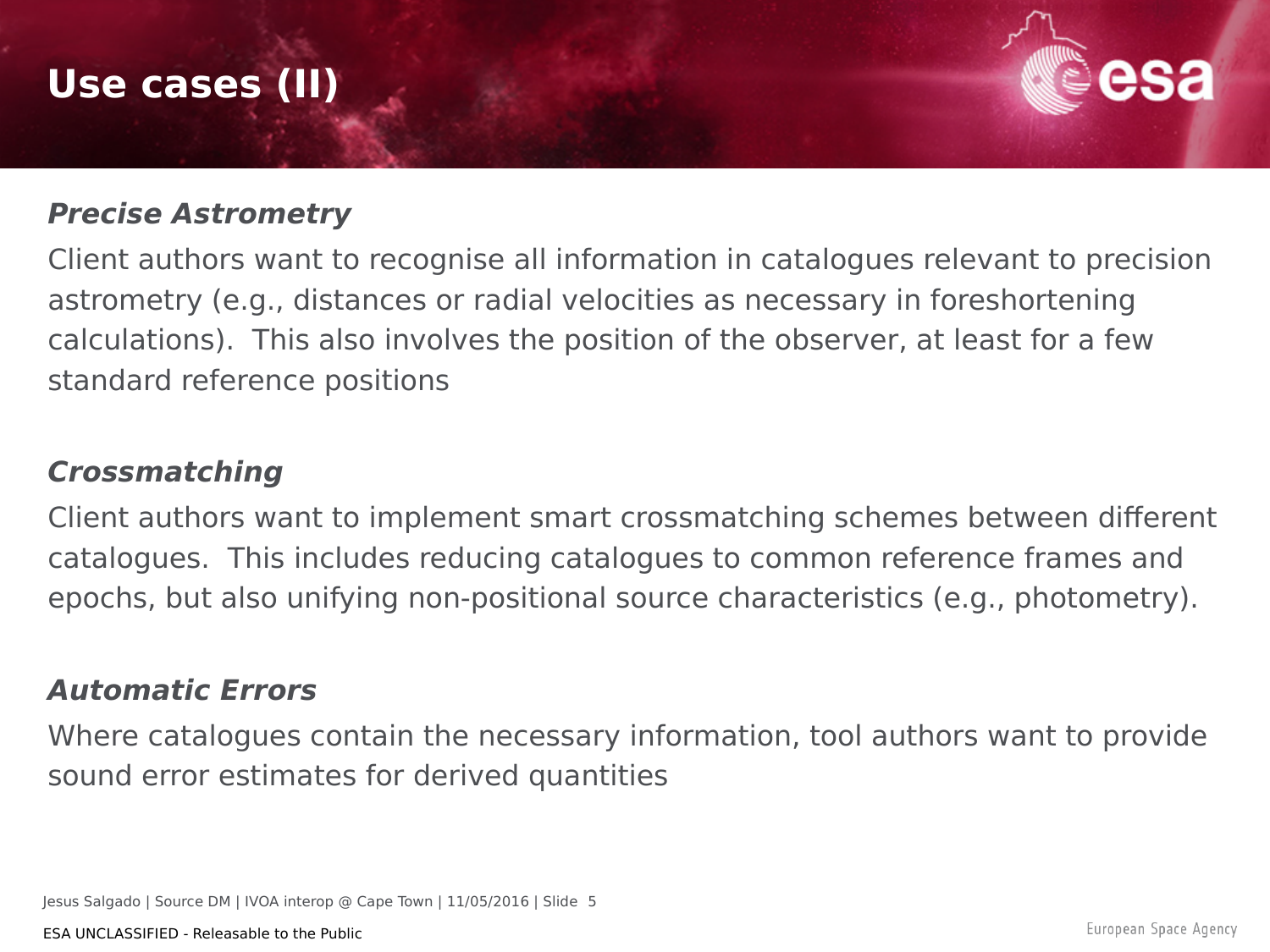

# Use cases (II)
Precise Astrometry
Client authors want to recognise all information in catalogues relevant to precision astrometry (e.g., distances or radial velocities as necessary in foreshortening calculations).  This also involves the position of the observer, at least for a few standard reference positions

Crossmatching
Client authors want to implement smart crossmatching schemes between different catalogues.  This includes reducing catalogues to common reference frames and epochs, but also unifying non-positional source characteristics (e.g., photometry).

Automatic Errors
Where catalogues contain the necessary information, tool authors want to provide sound error estimates for derived quantities